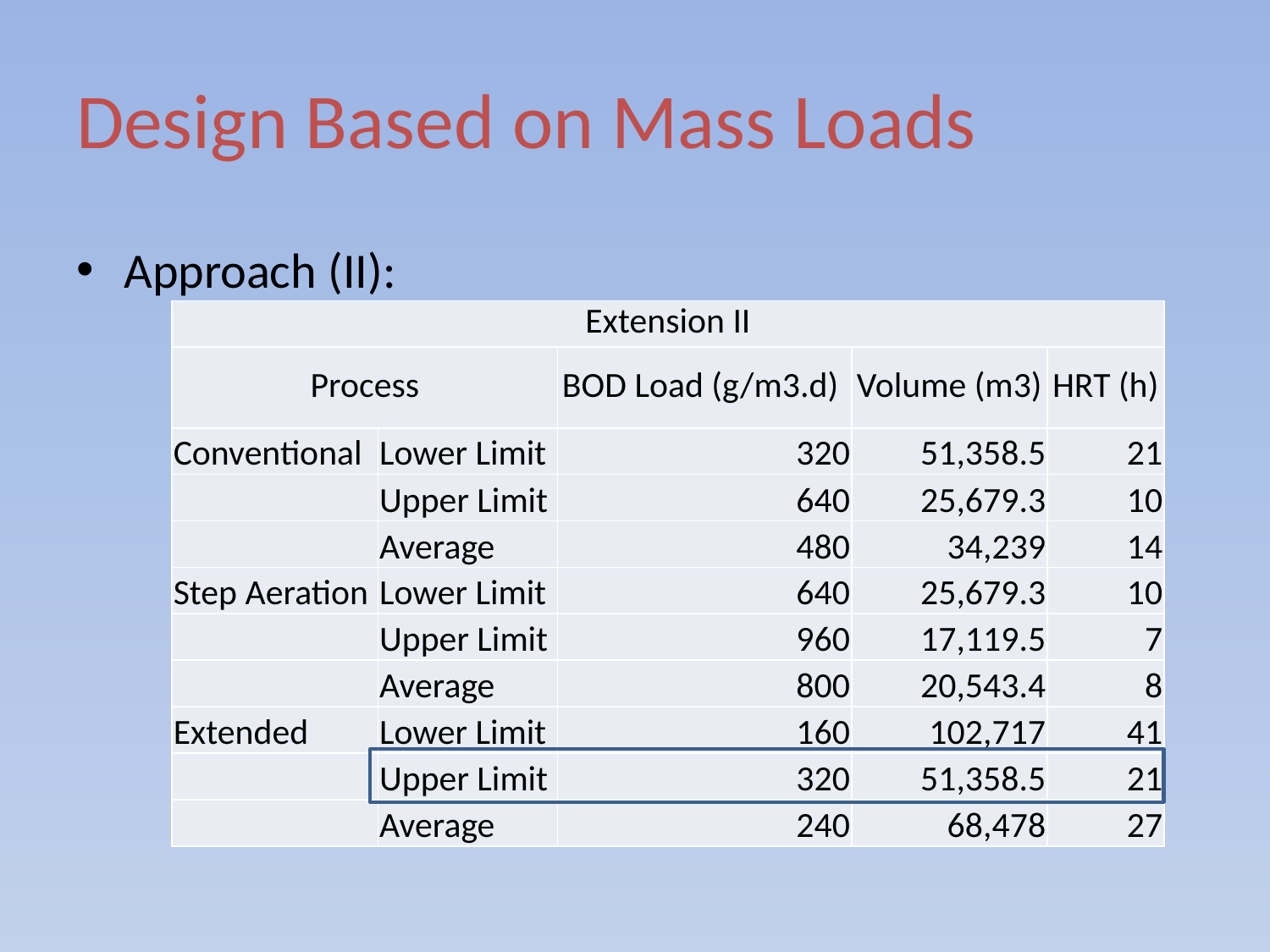

# Design Based on Mass Loads
Approach (II):

| Extension II |  |  |  |  |
| --- | --- | --- | --- | --- |
| Process |  | BOD Load (g/m3.d) | Volume (m3) | HRT (h) |
| Conventional | Lower Limit | 320 | 51,358.5 | 21 |
|  | Upper Limit | 640 | 25,679.3 | 10 |
|  | Average | 480 | 34,239 | 14 |
| Step Aeration | Lower Limit | 640 | 25,679.3 | 10 |
|  | Upper Limit | 960 | 17,119.5 | 7 |
|  | Average | 800 | 20,543.4 | 8 |
| Extended | Lower Limit | 160 | 102,717 | 41 |
|  | Upper Limit | 320 | 51,358.5 | 21 |
|  | Average | 240 | 68,478 | 27 |